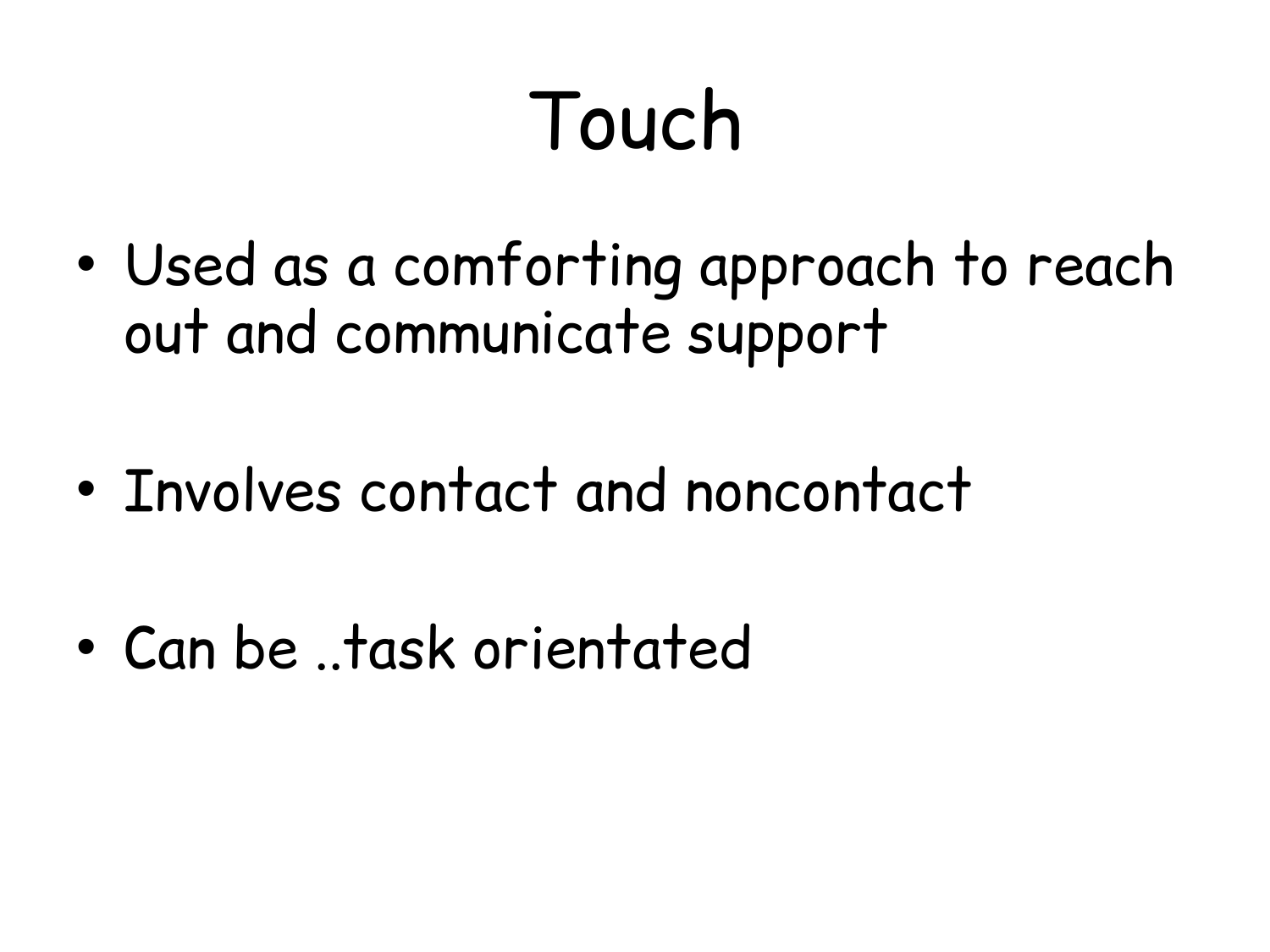

# Touch
Used as a comforting approach to reach out and communicate support

Involves contact and noncontact

Can be ..task orientated